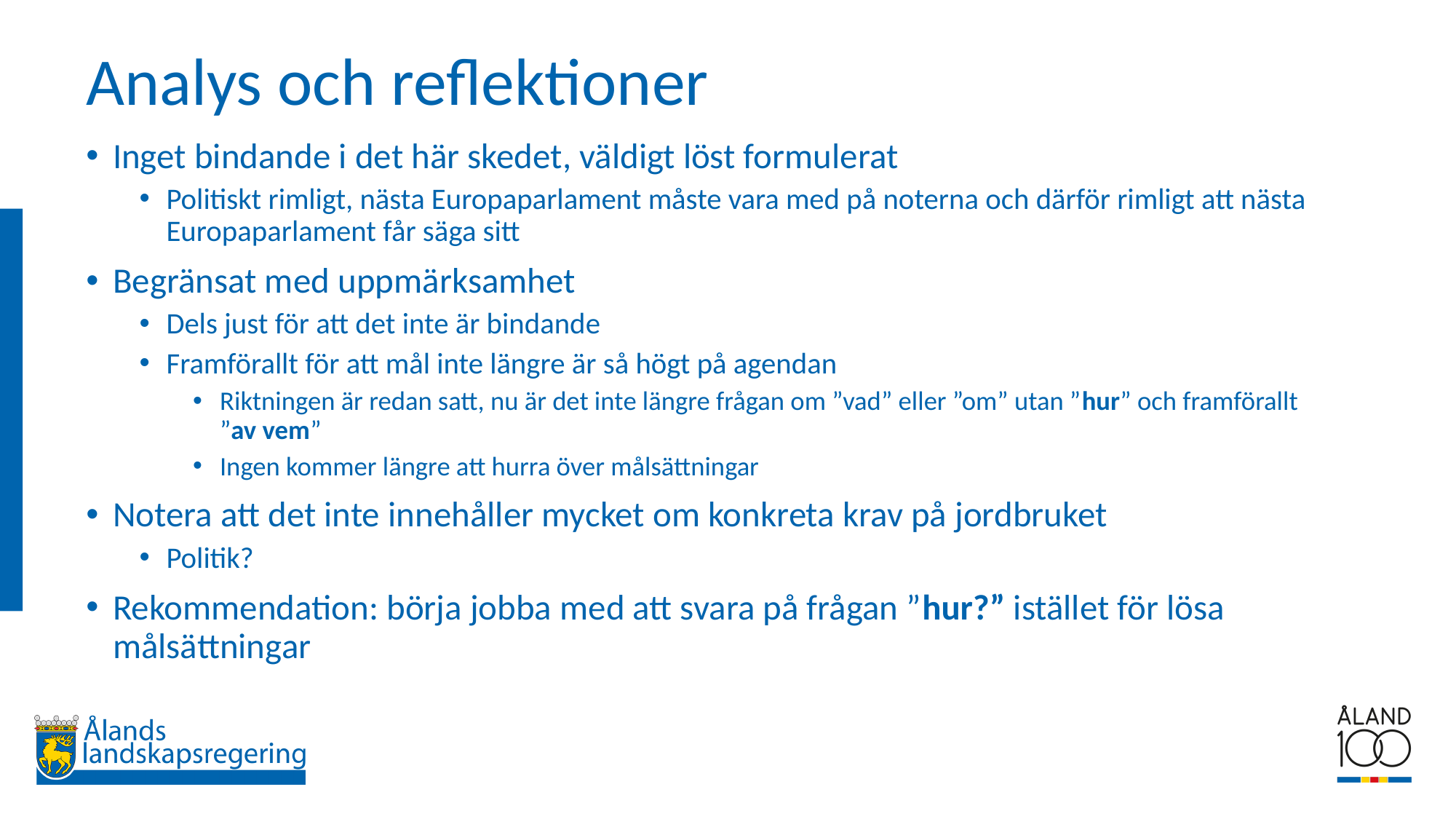

# Analys och reflektioner
Inget bindande i det här skedet, väldigt löst formulerat
Politiskt rimligt, nästa Europaparlament måste vara med på noterna och därför rimligt att nästa Europaparlament får säga sitt
Begränsat med uppmärksamhet
Dels just för att det inte är bindande
Framförallt för att mål inte längre är så högt på agendan
Riktningen är redan satt, nu är det inte längre frågan om ”vad” eller ”om” utan ”hur” och framförallt ”av vem”
Ingen kommer längre att hurra över målsättningar
Notera att det inte innehåller mycket om konkreta krav på jordbruket
Politik?
Rekommendation: börja jobba med att svara på frågan ”hur?” istället för lösa målsättningar